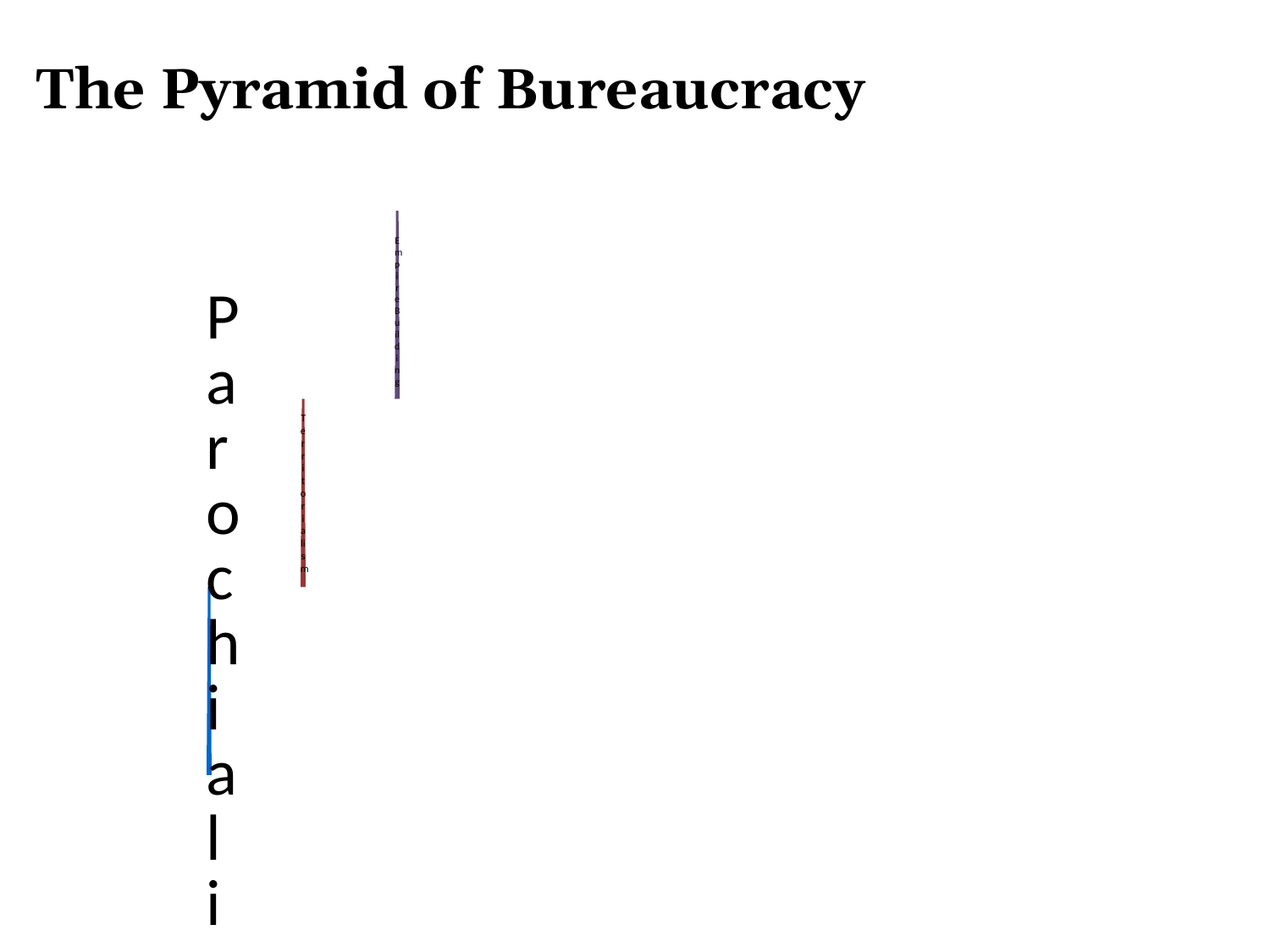

The Pyramid of Bureaucracy
 Empire Building
Territorialism